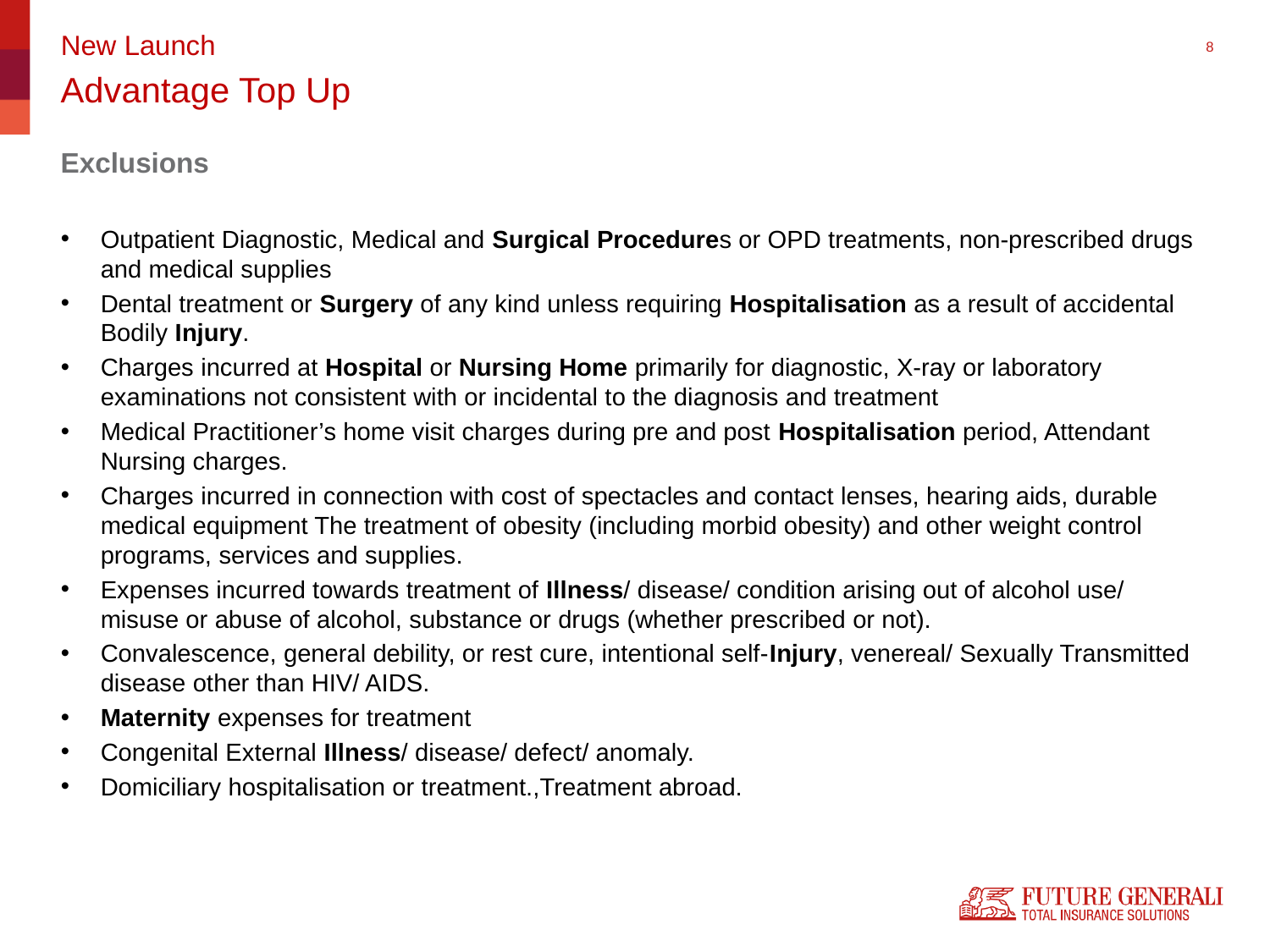

New Launch
# Advantage Top Up
Exclusions
Outpatient Diagnostic, Medical and Surgical Procedures or OPD treatments, non-prescribed drugs and medical supplies
Dental treatment or Surgery of any kind unless requiring Hospitalisation as a result of accidental Bodily Injury.
Charges incurred at Hospital or Nursing Home primarily for diagnostic, X-ray or laboratory examinations not consistent with or incidental to the diagnosis and treatment
Medical Practitioner’s home visit charges during pre and post Hospitalisation period, Attendant Nursing charges.
Charges incurred in connection with cost of spectacles and contact lenses, hearing aids, durable medical equipment The treatment of obesity (including morbid obesity) and other weight control programs, services and supplies.
Expenses incurred towards treatment of Illness/ disease/ condition arising out of alcohol use/ misuse or abuse of alcohol, substance or drugs (whether prescribed or not).
Convalescence, general debility, or rest cure, intentional self-Injury, venereal/ Sexually Transmitted disease other than HIV/ AIDS.
Maternity expenses for treatment
Congenital External Illness/ disease/ defect/ anomaly.
Domiciliary hospitalisation or treatment.,Treatment abroad.